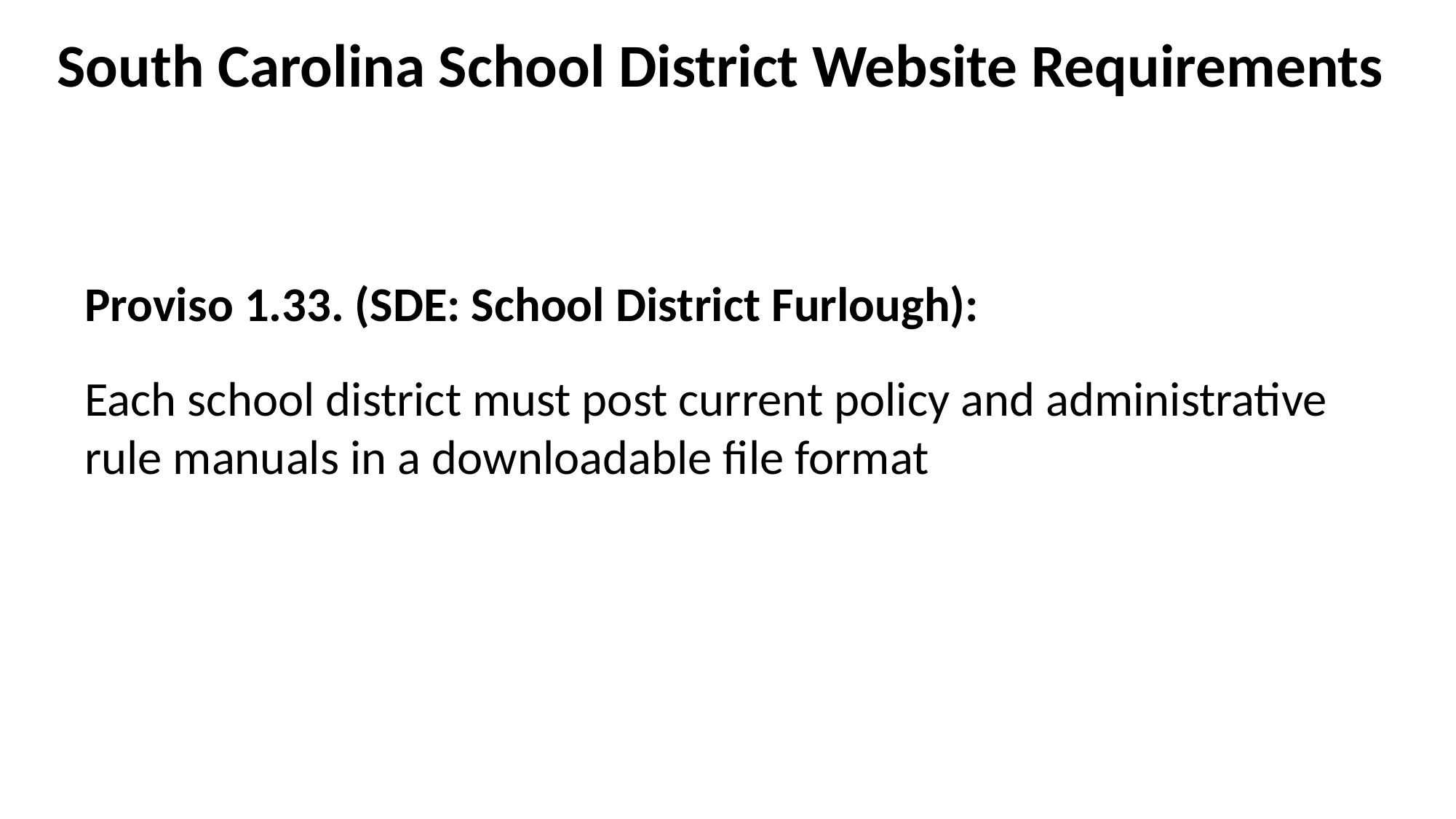

# South Carolina School District Website Requirements

Proviso 1.33. (SDE: School District Furlough):

Each school district must post current policy and administrative rule manuals in a downloadable file format